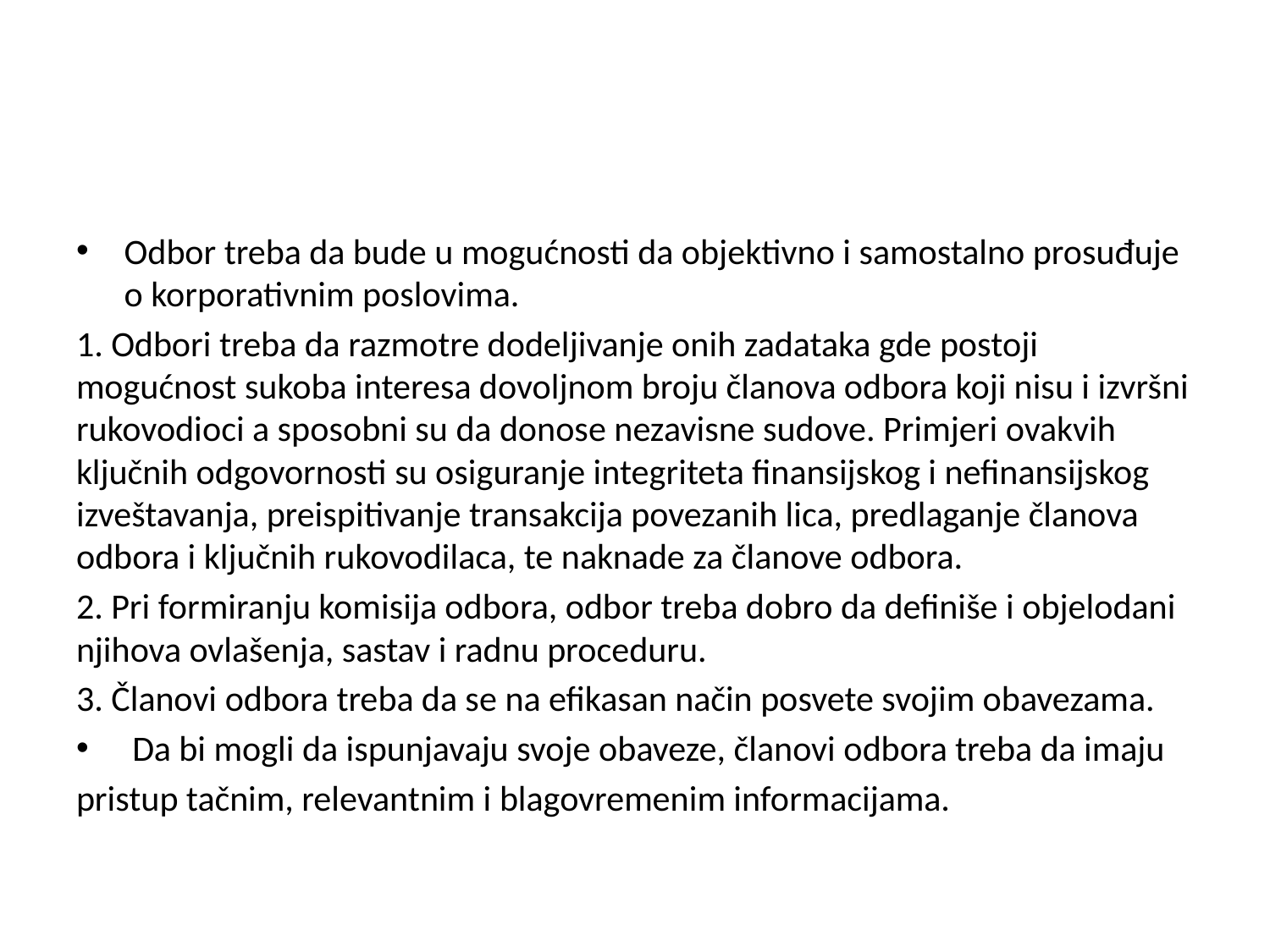

Odbor treba da bude u mogućnosti da objektivno i samostalno prosuđuje o korporativnim poslovima.
1. Odbori treba da razmotre dodeljivanje onih zadataka gde postoji mogućnost sukoba interesa dovoljnom broju članova odbora koji nisu i izvršni rukovodioci a sposobni su da donose nezavisne sudove. Primjeri ovakvih ključnih odgovornosti su osiguranje integriteta finansijskog i nefinansijskog izveštavanja, preispitivanje transakcija povezanih lica, predlaganje članova odbora i ključnih rukovodilaca, te naknade za članove odbora.
2. Pri formiranju komisija odbora, odbor treba dobro da definiše i objelodani njihova ovlašenja, sastav i radnu proceduru.
3. Članovi odbora treba da se na efikasan način posvete svojim obavezama.
 Da bi mogli da ispunjavaju svoje obaveze, članovi odbora treba da imaju
pristup tačnim, relevantnim i blagovremenim informacijama.